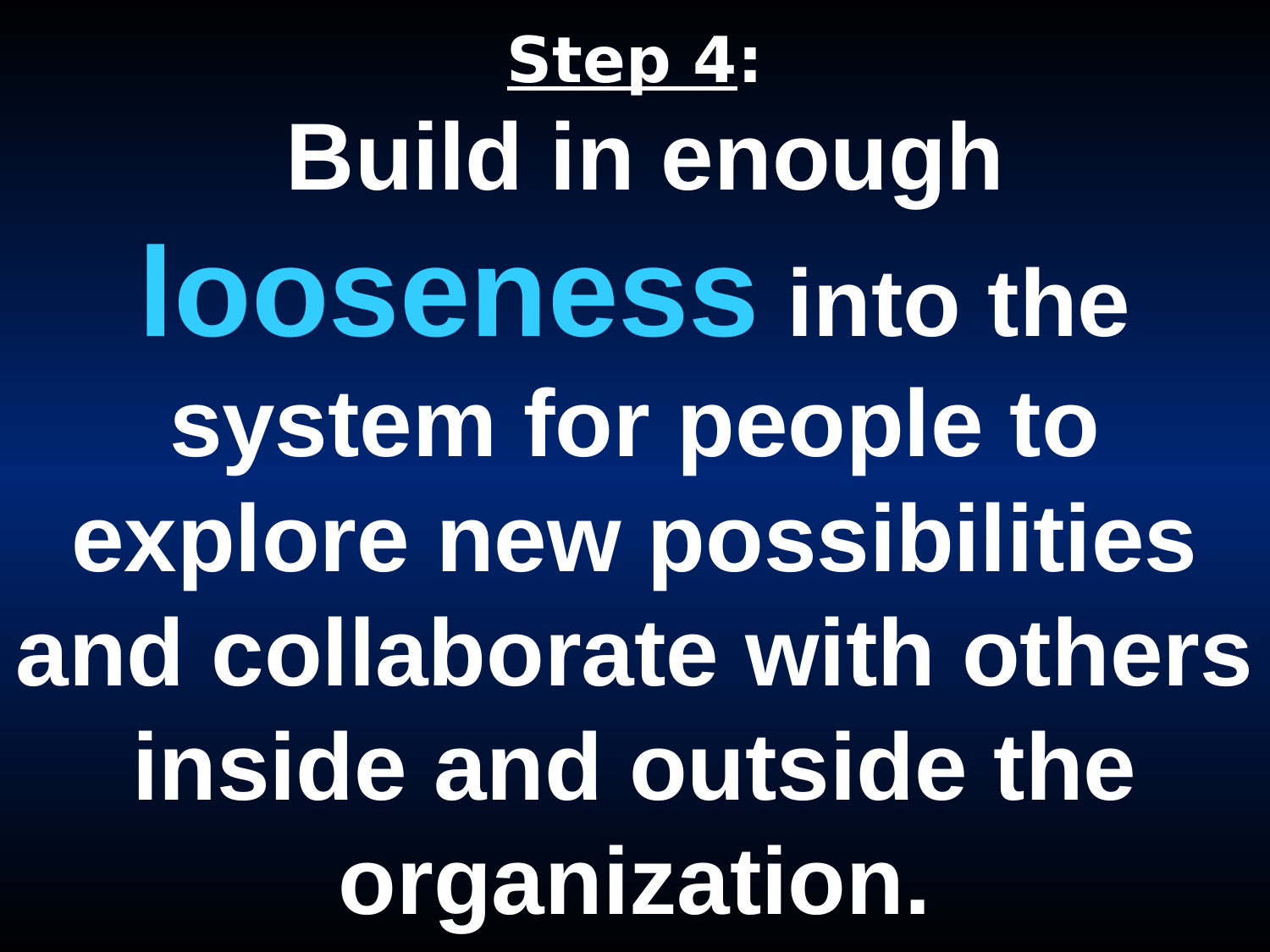

# Step 4: Build in enough looseness into the system for people to explore new possibilities and collaborate with others inside and outside the organization.